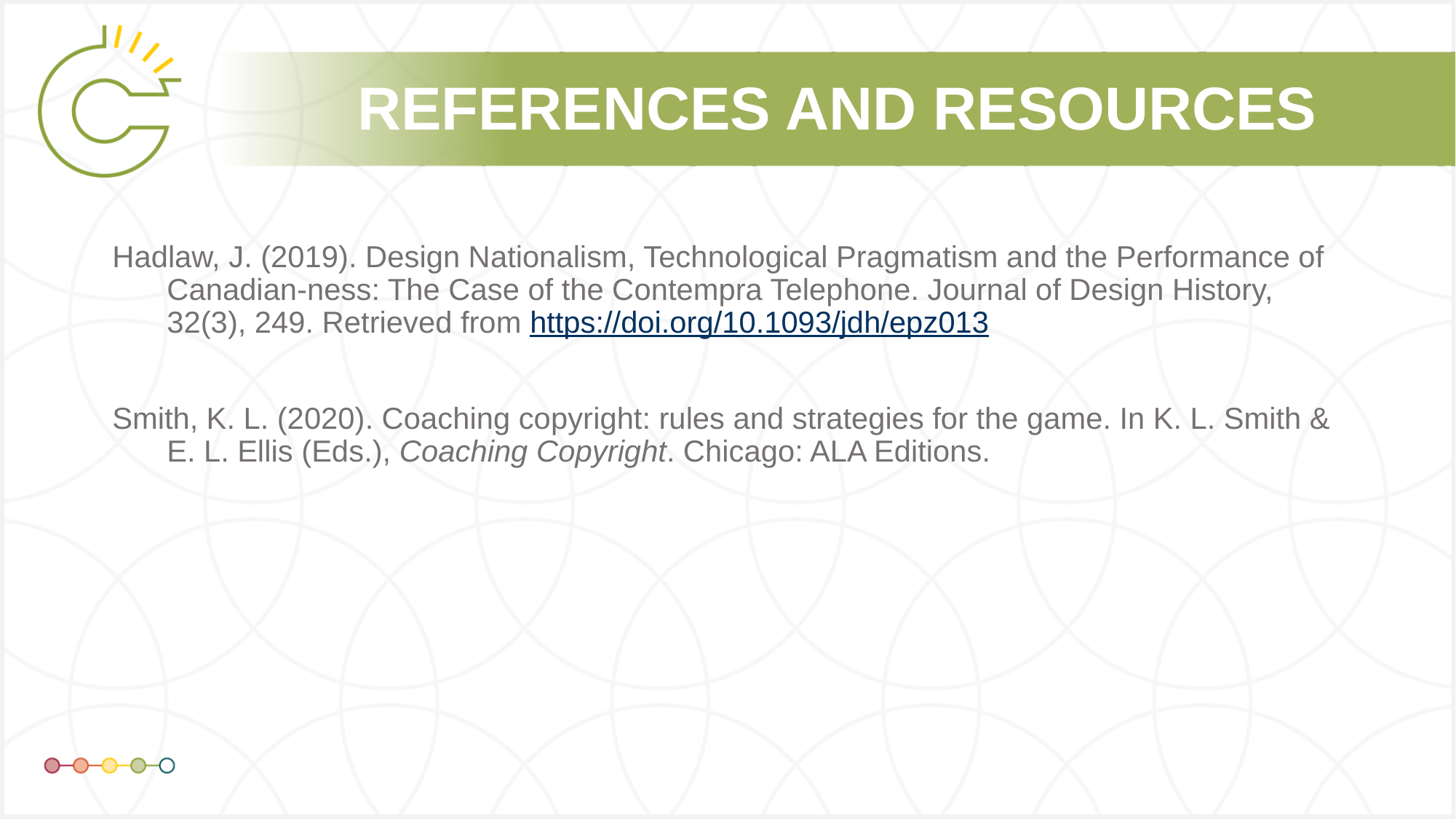

Hadlaw, J. (2019). Design Nationalism, Technological Pragmatism and the Performance of Canadian-ness: The Case of the Contempra Telephone. Journal of Design History, 32(3), 249. Retrieved from https://doi.org/10.1093/jdh/epz013

Smith, K. L. (2020). Coaching copyright: rules and strategies for the game. In K. L. Smith & E. L. Ellis (Eds.), Coaching Copyright. Chicago: ALA Editions.